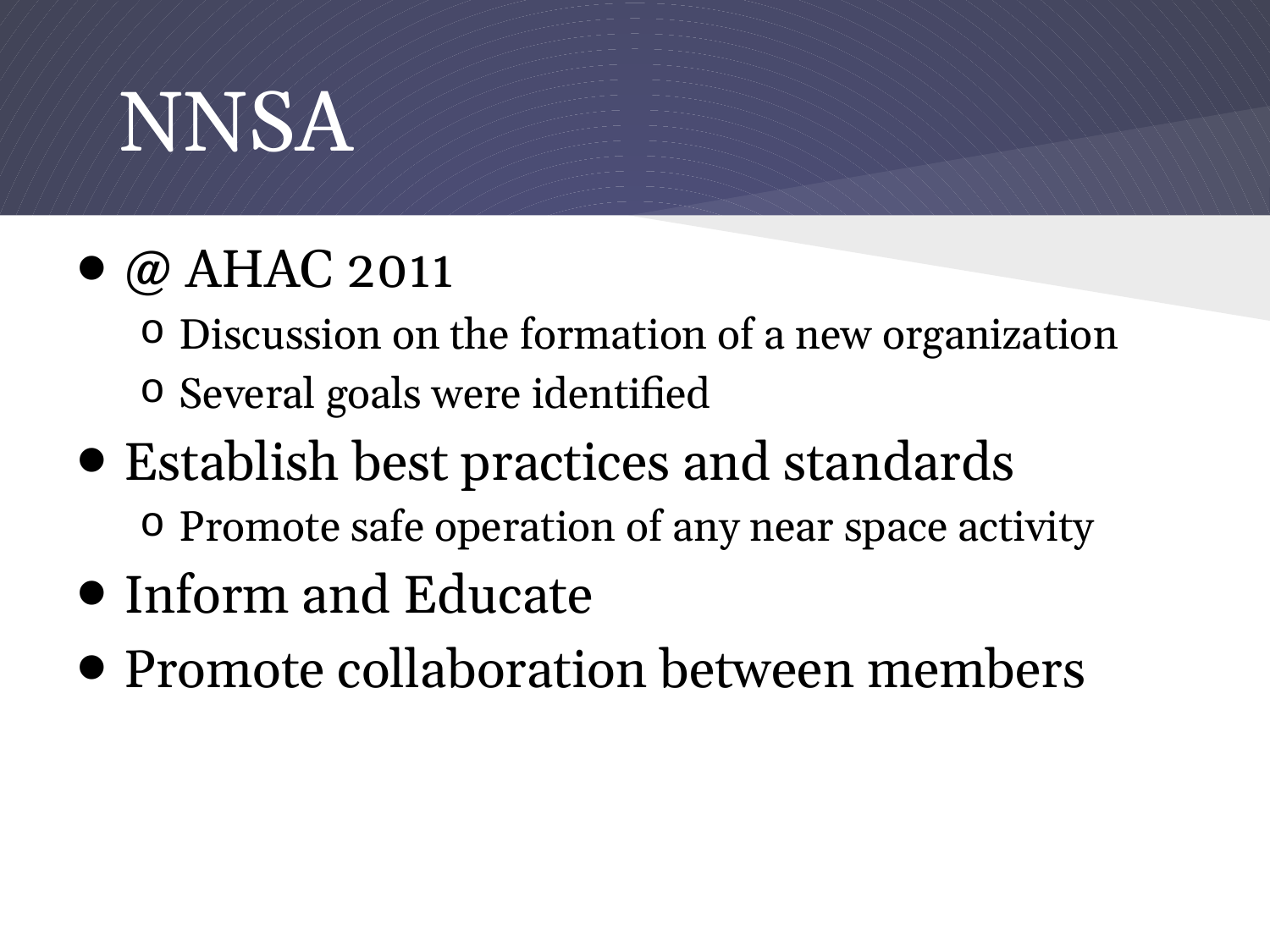

# NNSA
@ AHAC 2011
Discussion on the formation of a new organization
Several goals were identified
Establish best practices and standards
Promote safe operation of any near space activity
Inform and Educate
Promote collaboration between members